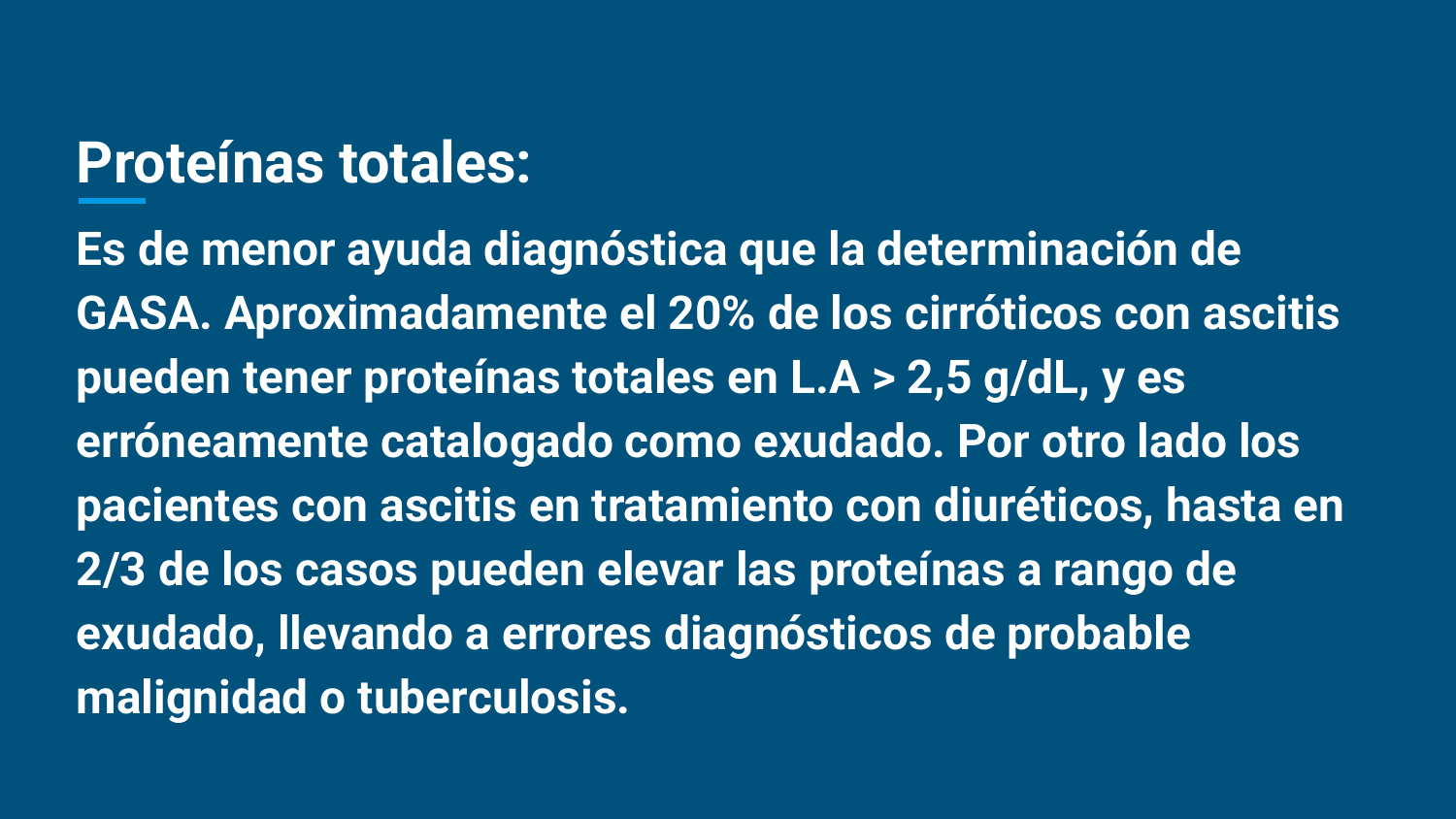

# Proteínas totales:
Es de menor ayuda diagnóstica que la determinación de GASA. Aproximadamente el 20% de los cirróticos con ascitis pueden tener proteínas totales en L.A > 2,5 g/dL, y es erróneamente catalogado como exudado. Por otro lado los pacientes con ascitis en tratamiento con diuréticos, hasta en 2/3 de los casos pueden elevar las proteínas a rango de exudado, llevando a errores diagnósticos de probable malignidad o tuberculosis.